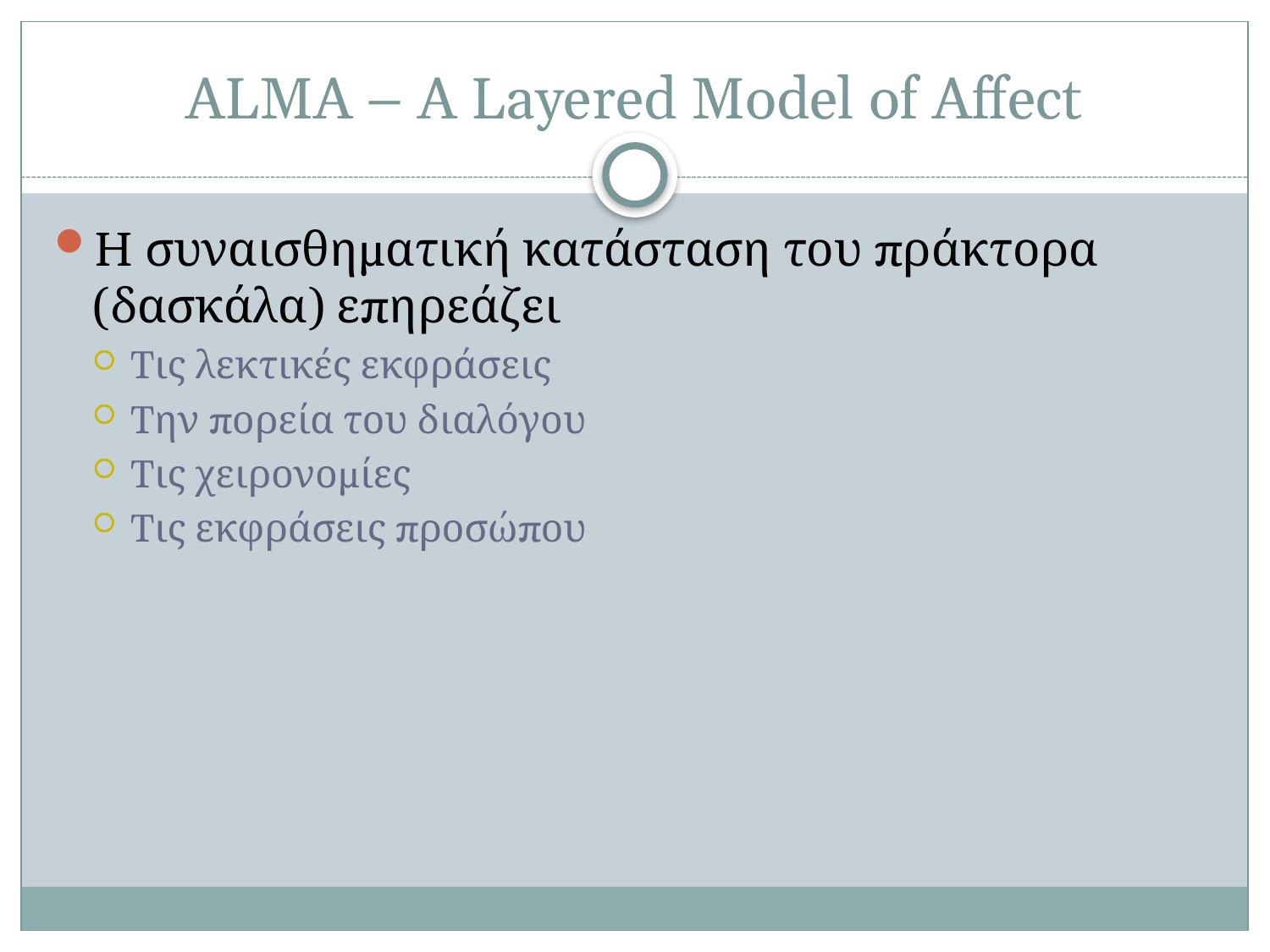

# ALMA – A Layered Model of Affect
Η συναισθηματική κατάσταση του πράκτορα (δασκάλα) επηρεάζει
Τις λεκτικές εκφράσεις
Την πορεία του διαλόγου
Τις χειρονομίες
Τις εκφράσεις προσώπου